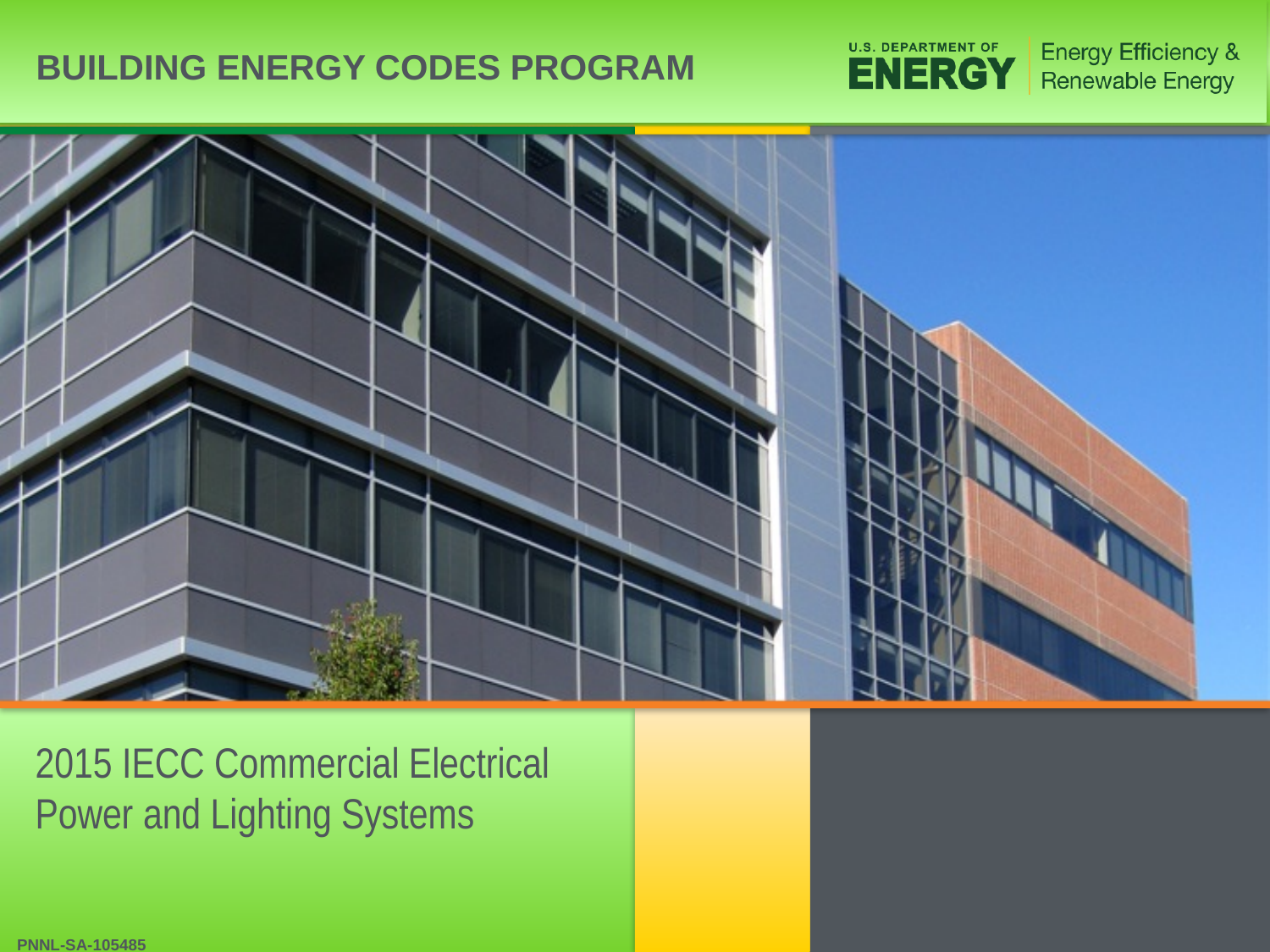

2015 IECC Commercial Electrical Power and Lighting Systems
PNNL-SA-105485